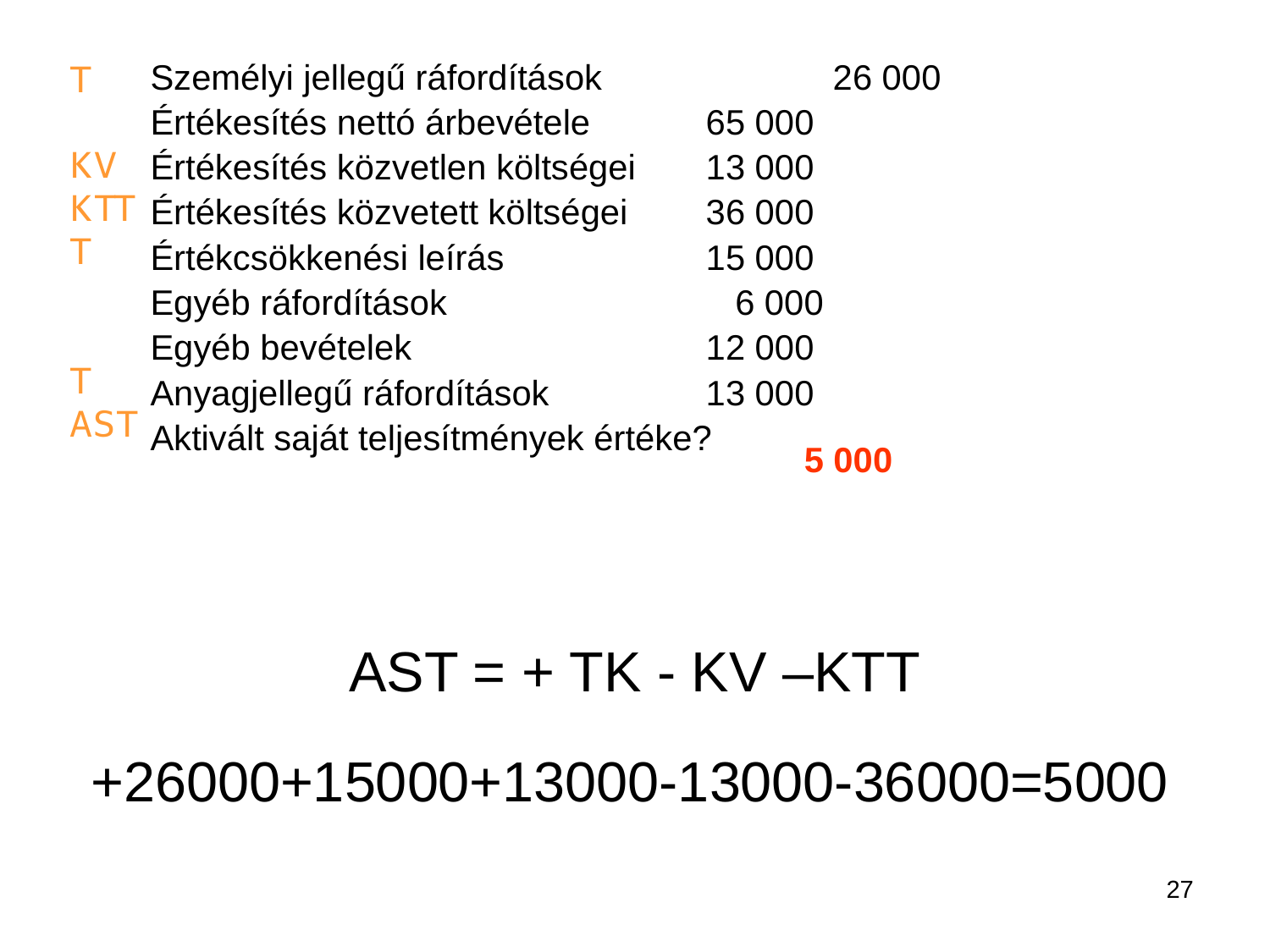

Személyi jellegű ráfordítások		26 000
Értékesítés nettó árbevétele 	65 000
Értékesítés közvetlen költségei       	13 000
Értékesítés közvetett költségei       	36 000
Értékcsökkenési leírás                 	15 000
Egyéb ráfordítások                      	   6 000
Egyéb bevételek                        	12 000
Anyagjellegű ráfordítások             	13 000
Aktivált saját teljesítmények értéke?
T

KV
KTT
T

T
AST
5 000
# AST = + TK - KV –KTT
+26000+15000+13000-13000-36000=5000
27